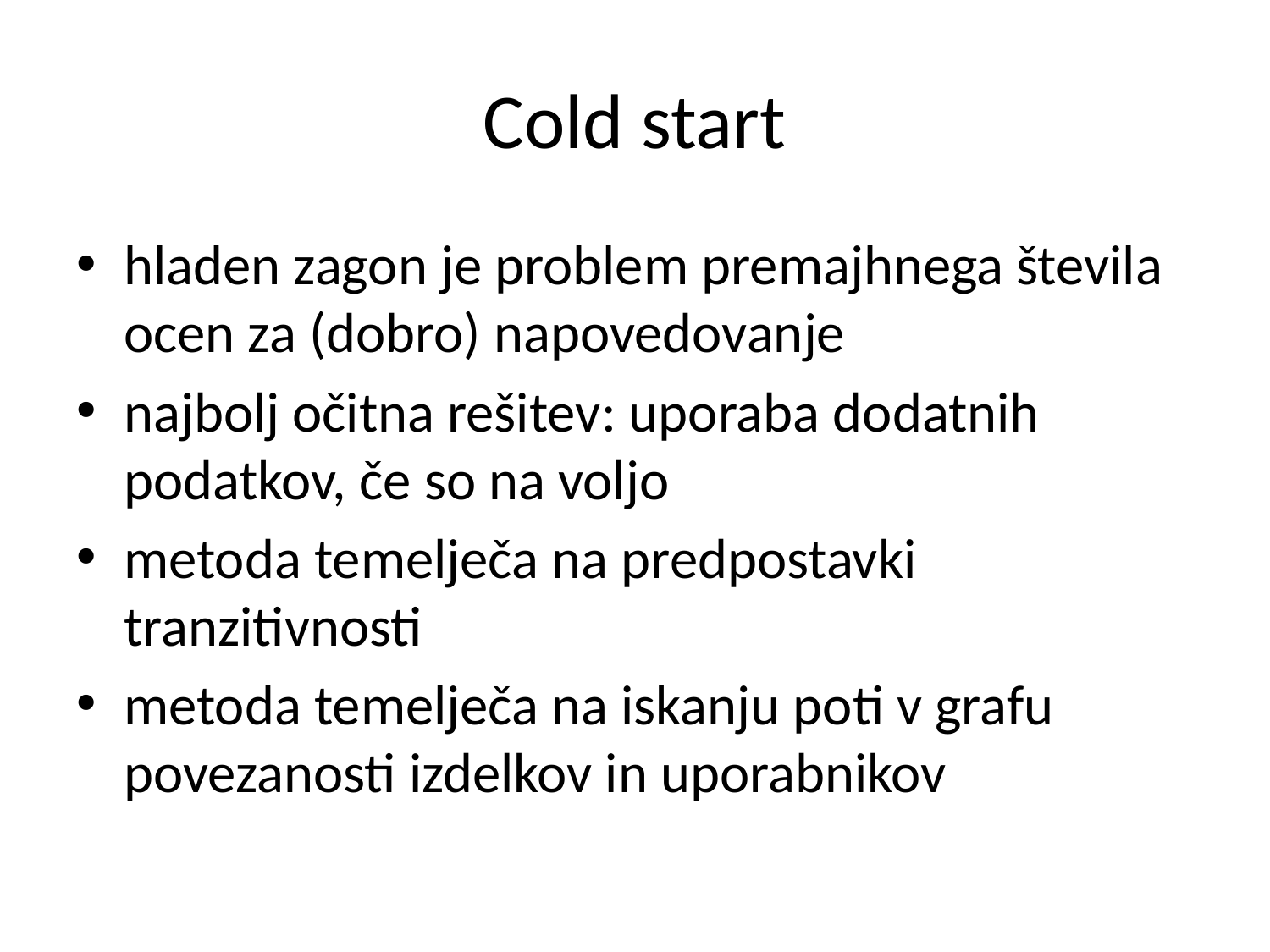

# Cold start
hladen zagon je problem premajhnega števila ocen za (dobro) napovedovanje
najbolj očitna rešitev: uporaba dodatnih podatkov, če so na voljo
metoda temelječa na predpostavki tranzitivnosti
metoda temelječa na iskanju poti v grafu povezanosti izdelkov in uporabnikov